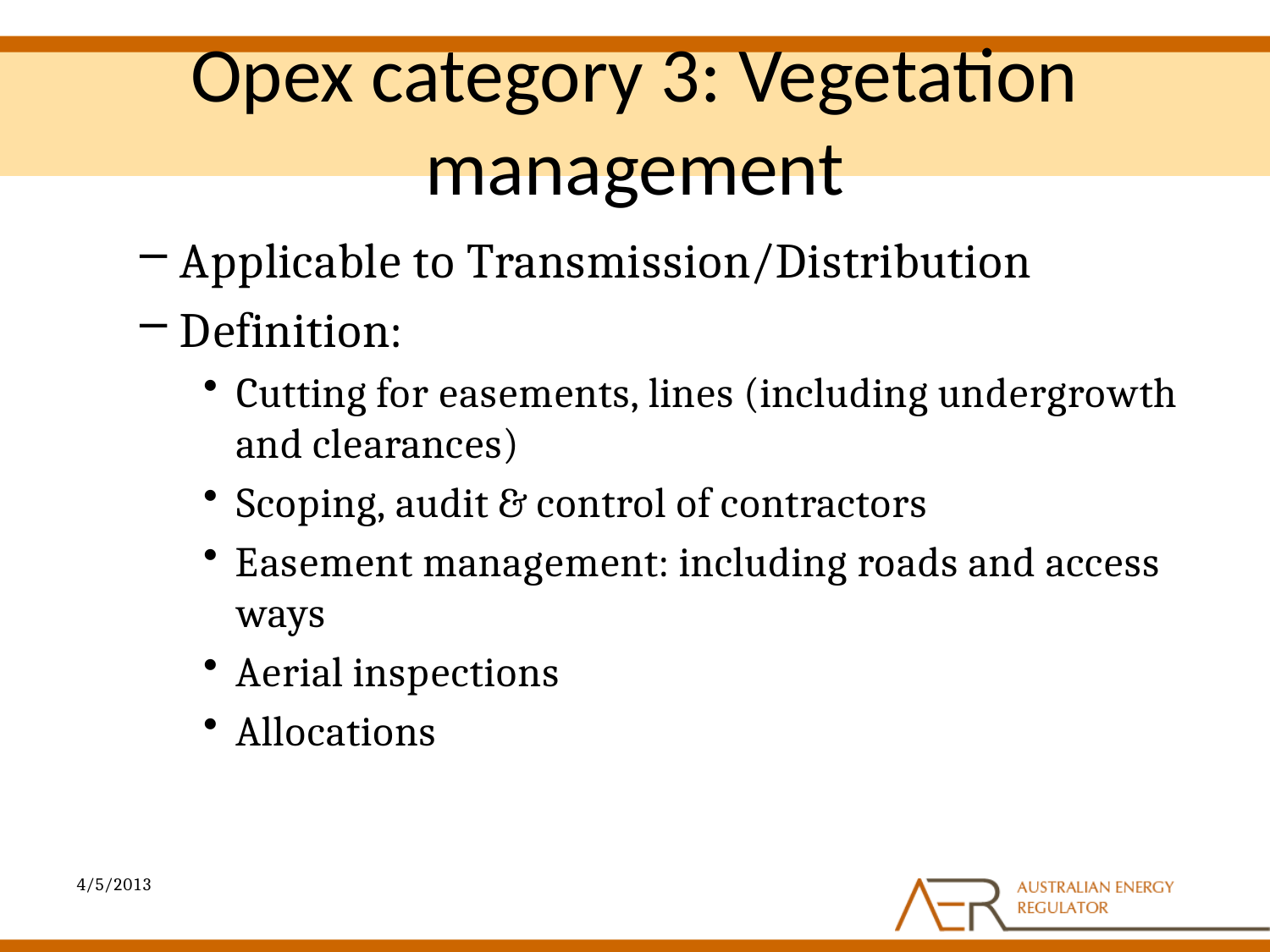

# Opex category 3: Vegetation management
Applicable to Transmission/Distribution
Definition:
Cutting for easements, lines (including undergrowth and clearances)
Scoping, audit & control of contractors
Easement management: including roads and access ways
Aerial inspections
Allocations

4/5/2013